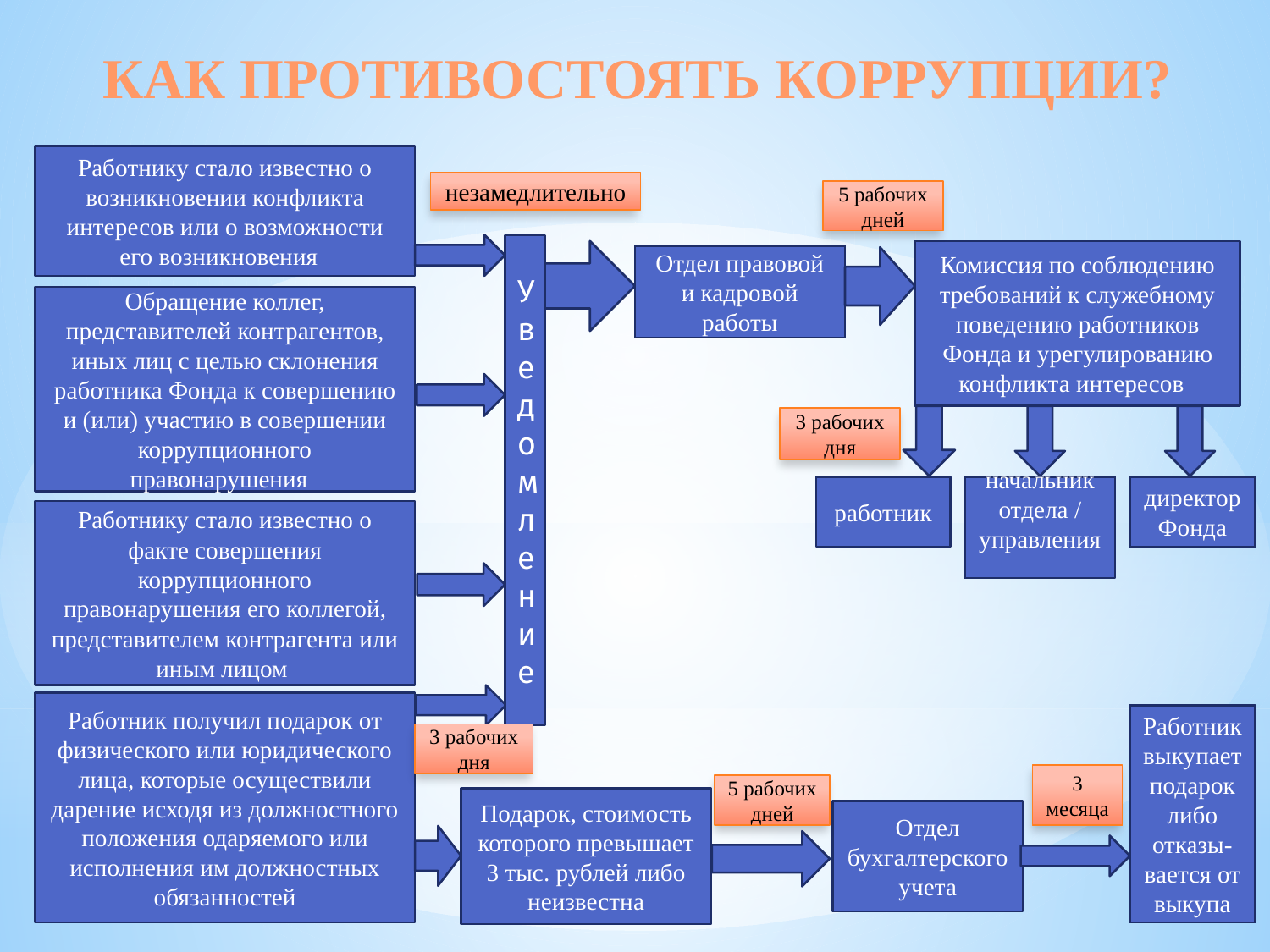

# КАК ПРОТИВОСТОЯТЬ КОРРУПЦИИ?
Работнику стало известно о возникновении конфликта интересов или о возможности его возникновения
незамедлительно
5 рабочих дней

У
в
е
д
о
м
л
е
н
и
е

Комиссия по соблюдению требований к служебному поведению работников Фонда и урегулированию конфликта интересов
Отдел правовой и кадровой работы

Обращение коллег, представителей контрагентов, иных лиц с целью склонения работника Фонда к совершению и (или) участию в совершении коррупционного правонарушения

3 рабочих дня
работник
начальник отдела / управления
директор Фонда
Работнику стало известно о факте совершения коррупционного правонарушения его коллегой, представителем контрагента или иным лицом

Работник получил подарок от физического или юридического лица, которые осуществили дарение исходя из должностного положения одаряемого или исполнения им должностных обязанностей
Работник выкупает подарок либо отказы-вается от выкупа
3 рабочих дня
3 месяца
5 рабочих дней
Подарок, стоимость которого превышает 3 тыс. рублей либо неизвестна
Отдел бухгалтерского учета